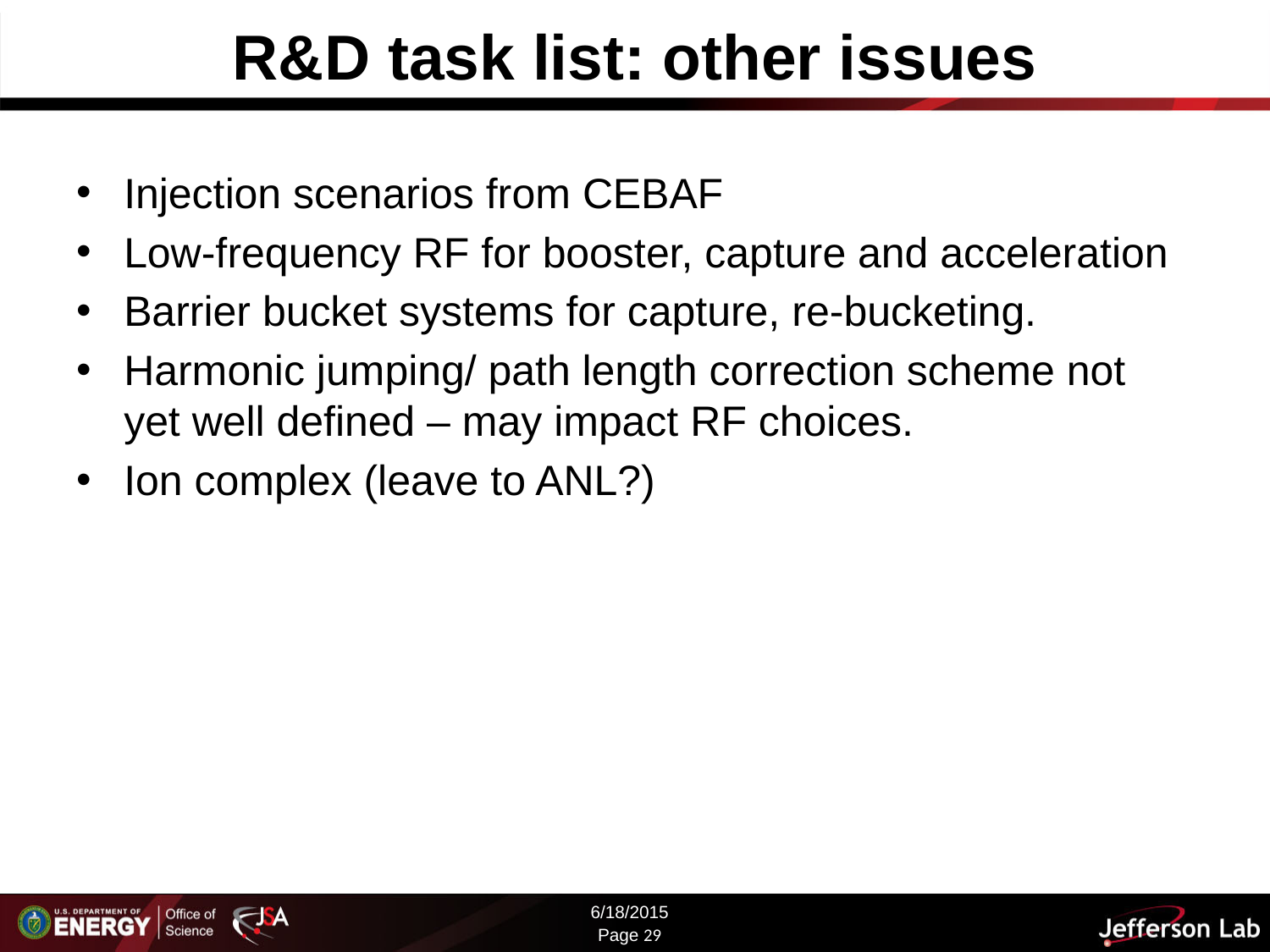

# R&D task list: other issues
Injection scenarios from CEBAF
Low-frequency RF for booster, capture and acceleration
Barrier bucket systems for capture, re-bucketing.
Harmonic jumping/ path length correction scheme not yet well defined – may impact RF choices.
Ion complex (leave to ANL?)